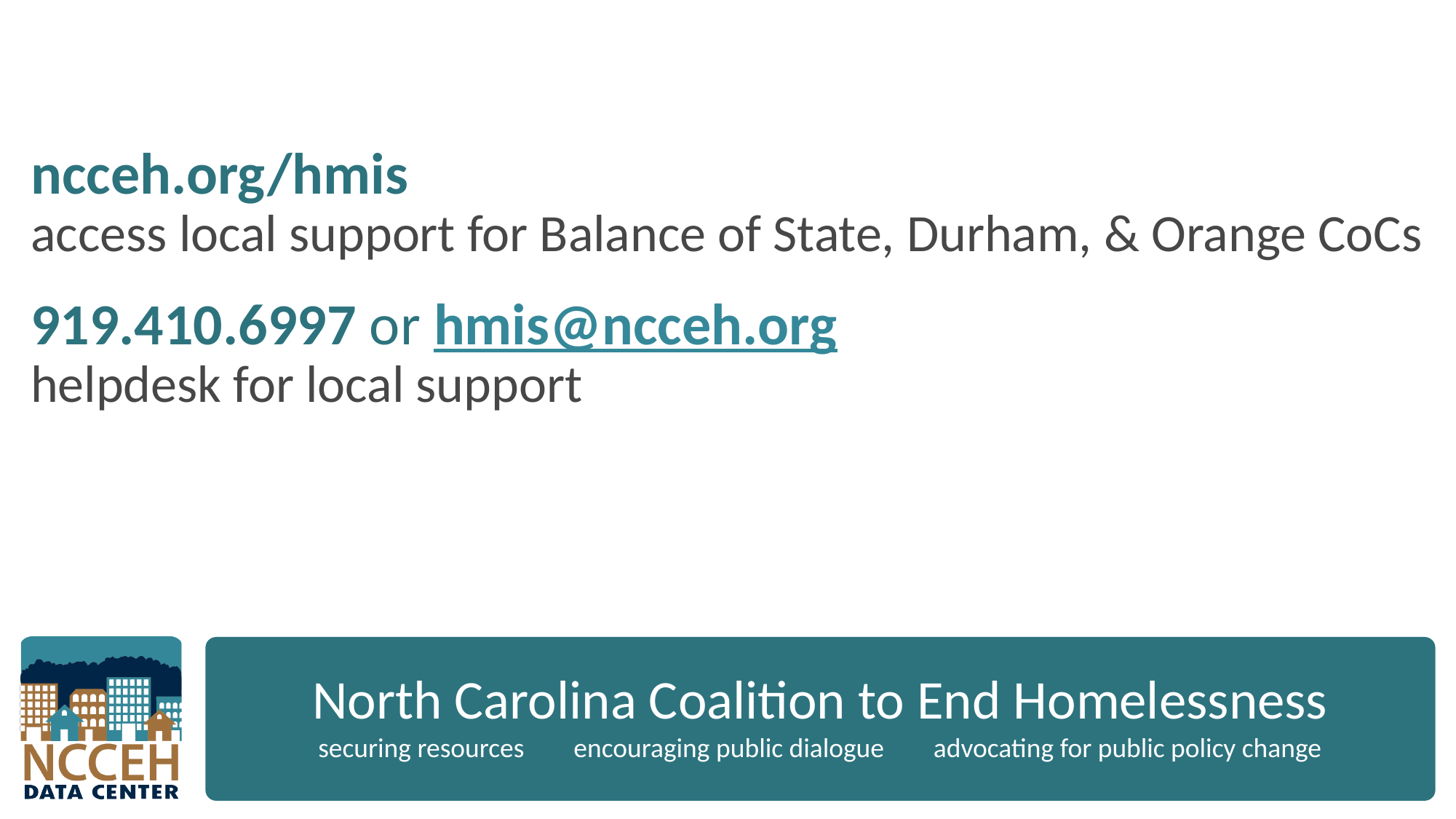

# ncceh.org/hmis access local support for Balance of State, Durham, & Orange CoCs 919.410.6997 or hmis@ncceh.org helpdesk for local support